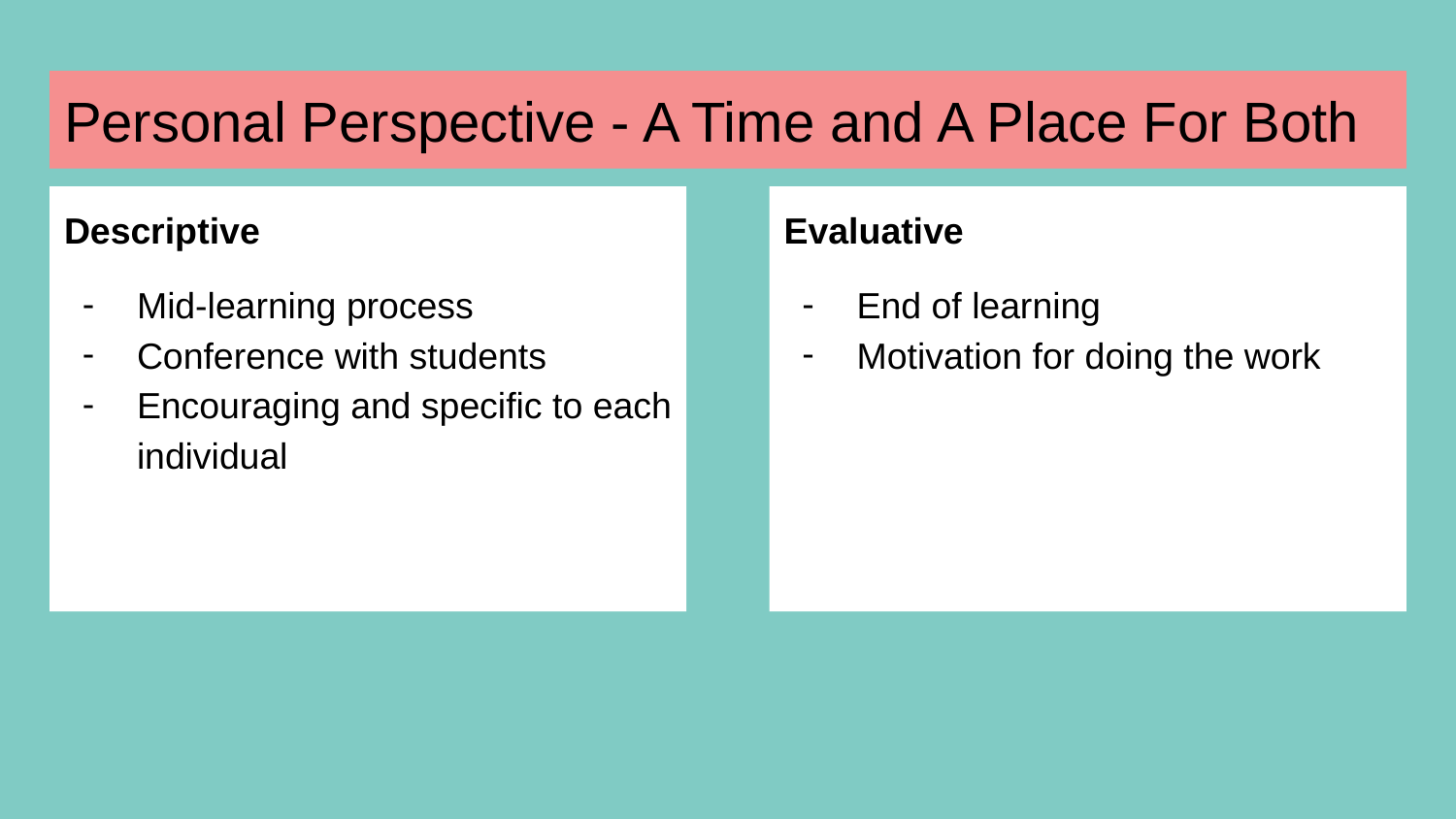

# Personal Perspective - A Time and A Place For Both
Descriptive
Mid-learning process
Conference with students
Encouraging and specific to each individual
Evaluative
End of learning
Motivation for doing the work